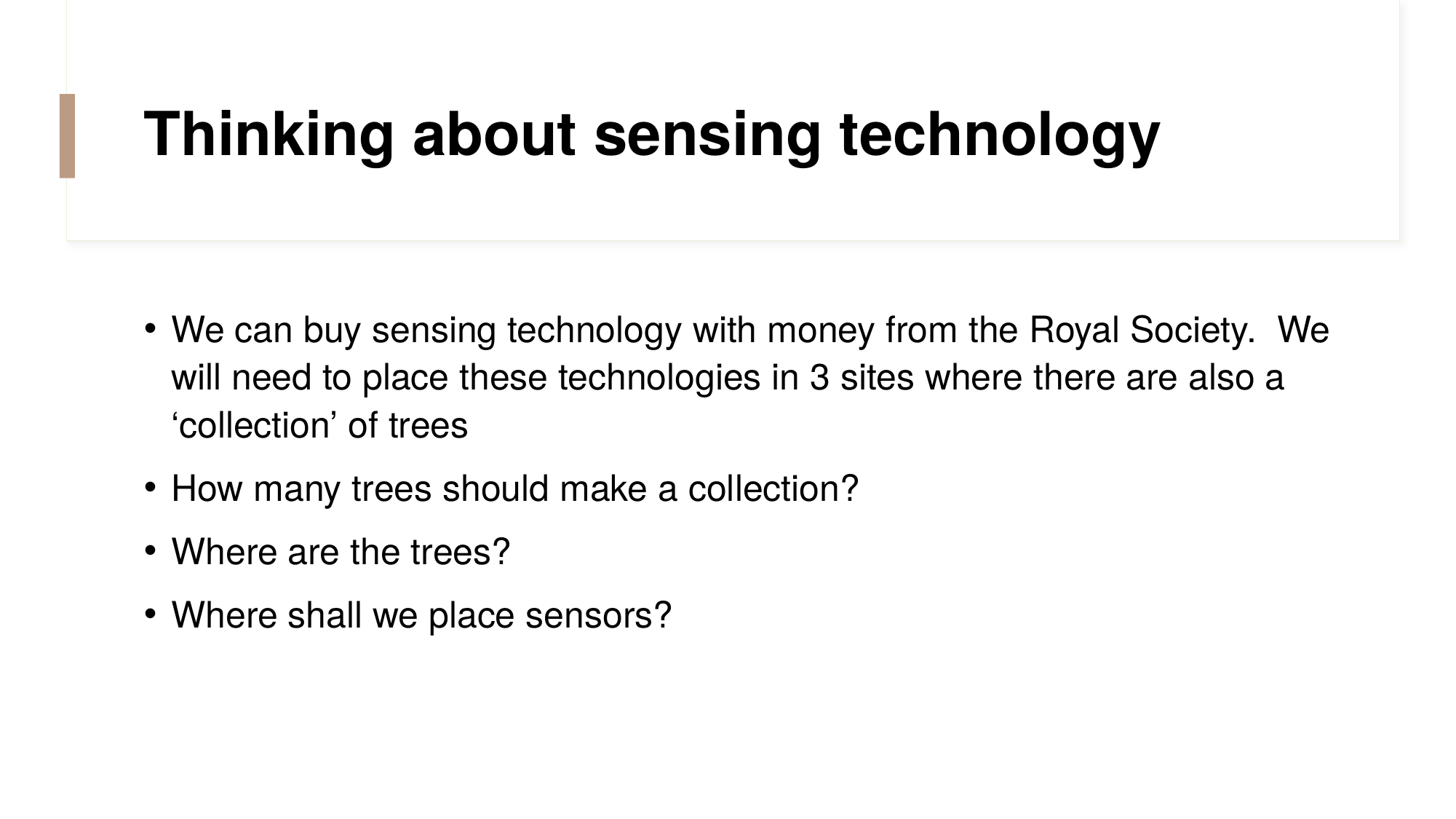

# Thinking about sensing technology
We can buy sensing technology with money from the Royal Society.  We will need to place these technologies in 3 sites where there are also a ‘collection’ of trees
How many trees should make a collection?
Where are the trees?
Where shall we place sensors?